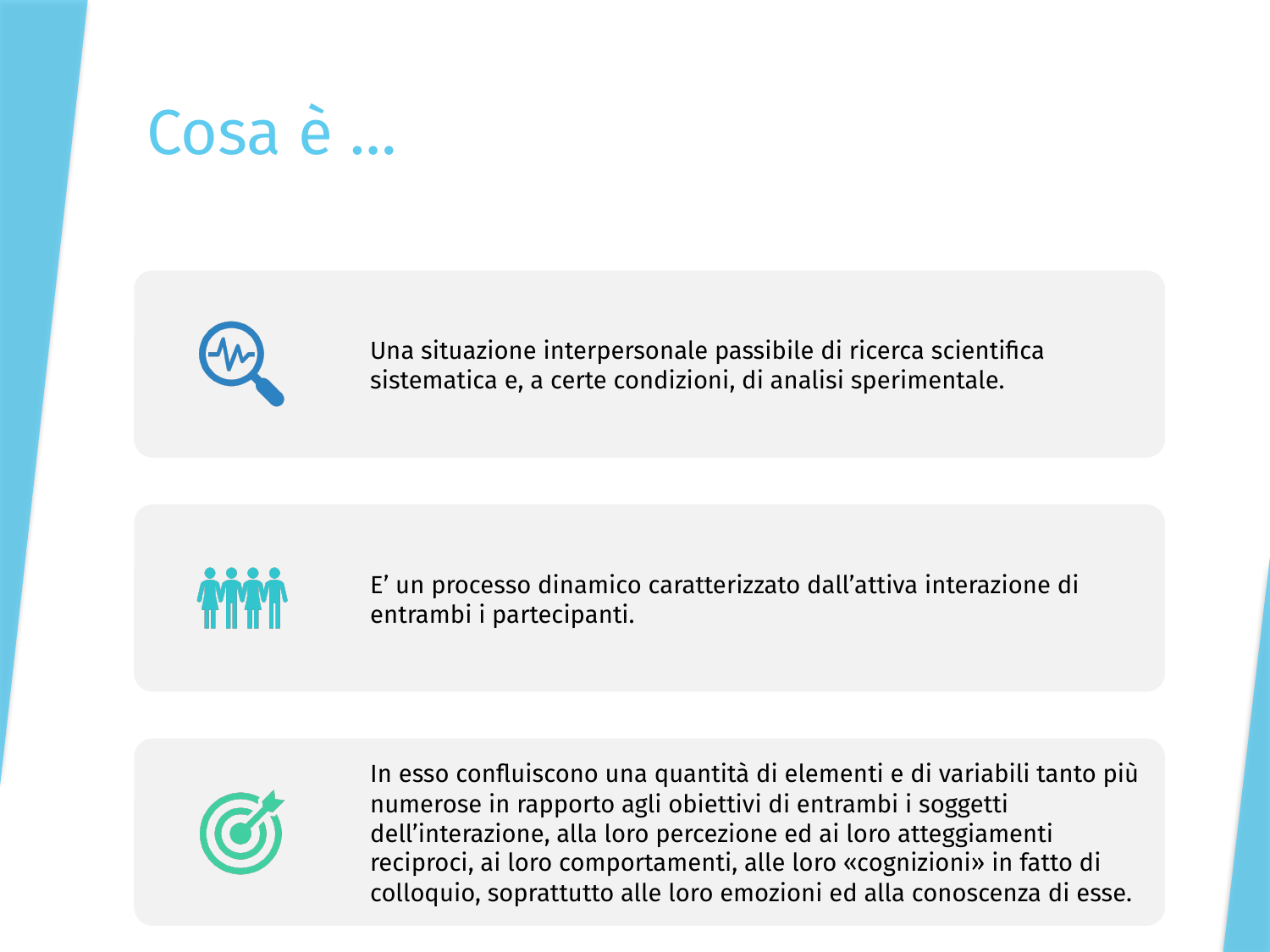

# Cosa è …
Una situazione interpersonale passibile di ricerca scientifica sistematica e, a certe condizioni, di analisi sperimentale.
E’ un processo dinamico caratterizzato dall’attiva interazione di entrambi i partecipanti.
In esso confluiscono una quantità di elementi e di variabili tanto più numerose in rapporto agli obiettivi di entrambi i soggetti dell’interazione, alla loro percezione ed ai loro atteggiamenti reciproci, ai loro comportamenti, alle loro «cognizioni» in fatto di colloquio, soprattutto alle loro emozioni ed alla conoscenza di esse.